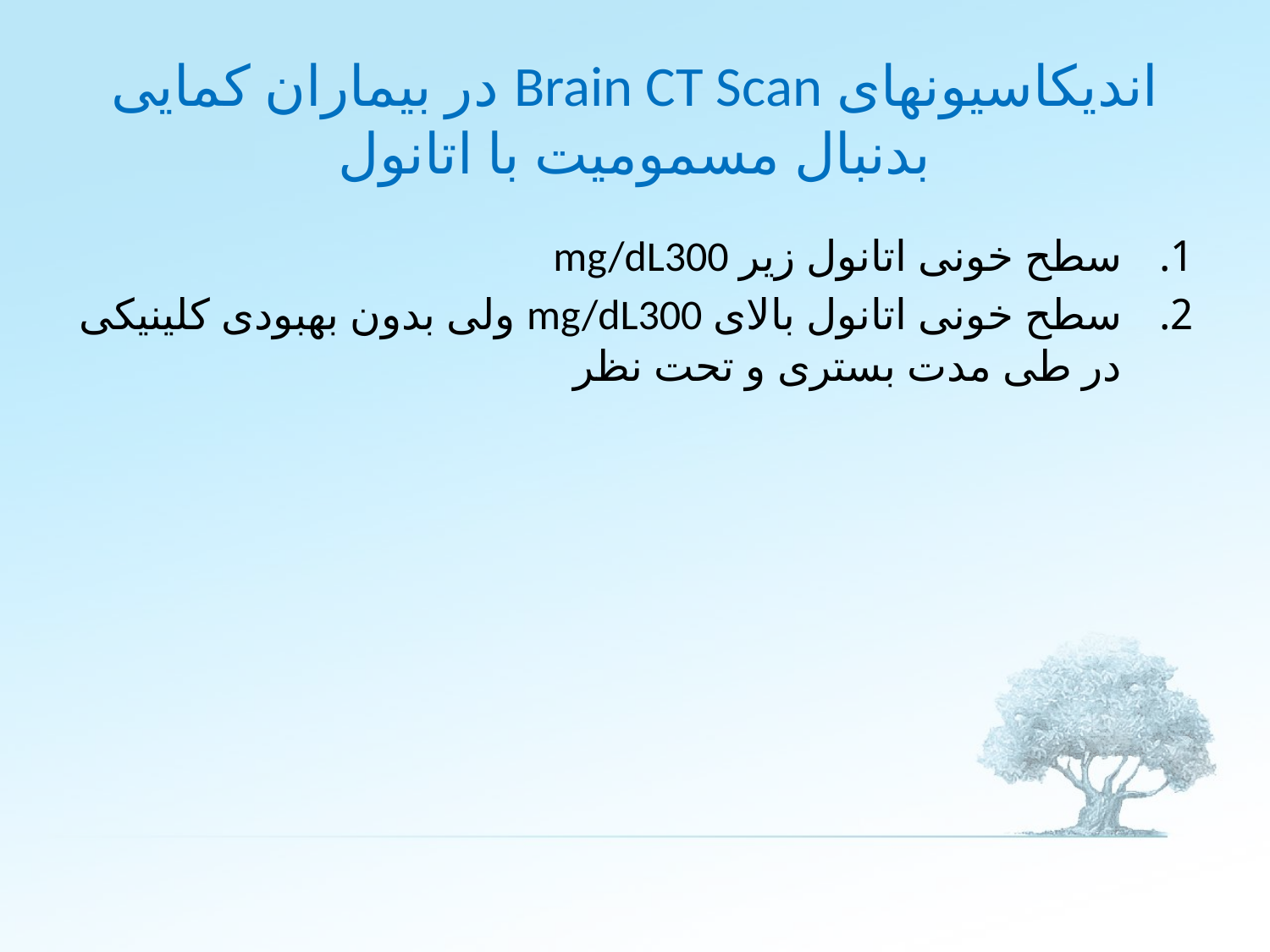

# اندیکاسیونهای Brain CT Scan در بیماران کمایی بدنبال مسمومیت با اتانول
سطح خونی اتانول زیر mg/dL300
سطح خونی اتانول بالای mg/dL300 ولی بدون بهبودی کلینیکی در طی مدت بستری و تحت نظر